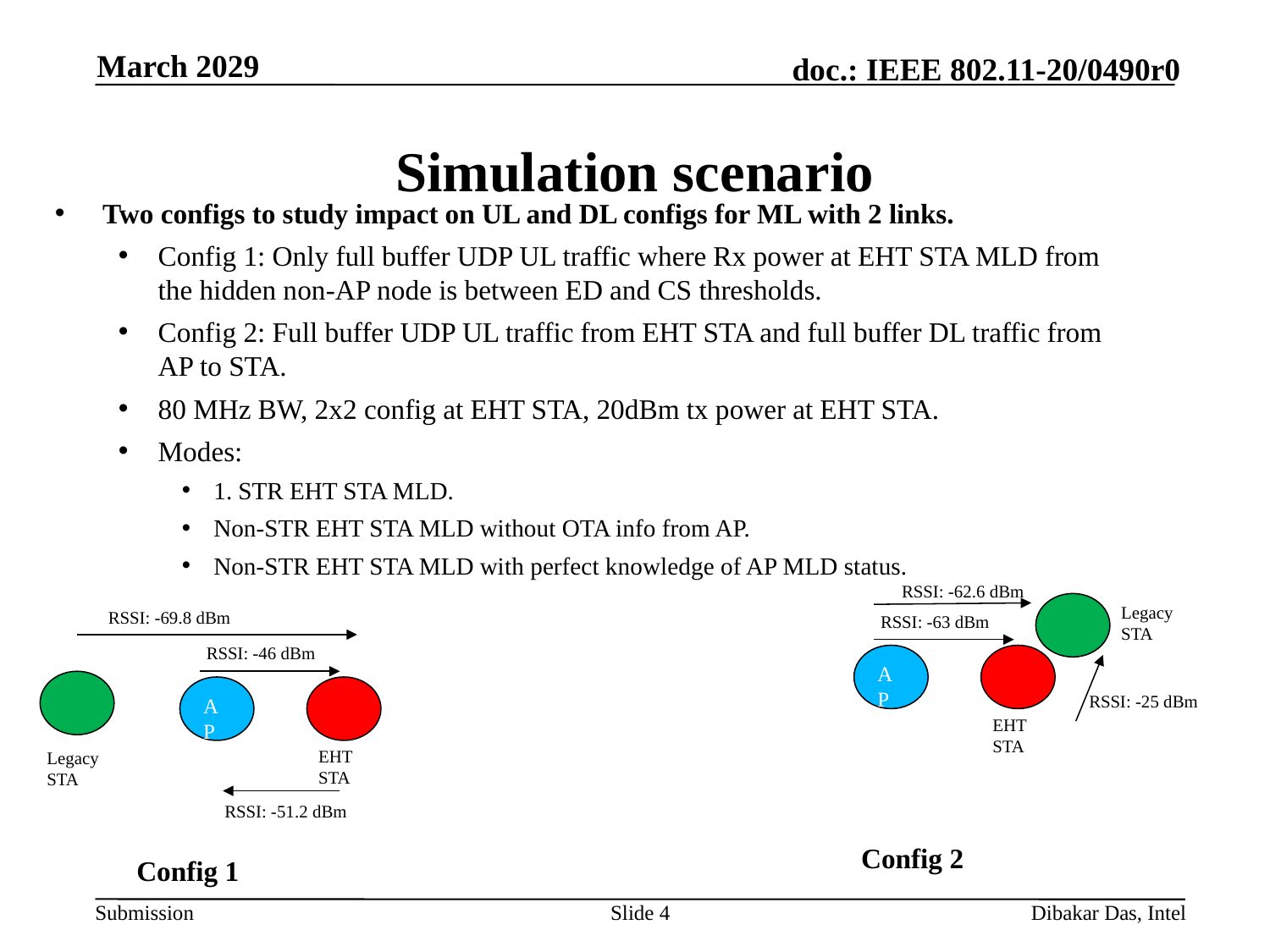

March 2029
# Simulation scenario
Two configs to study impact on UL and DL configs for ML with 2 links.
Config 1: Only full buffer UDP UL traffic where Rx power at EHT STA MLD from the hidden non-AP node is between ED and CS thresholds.
Config 2: Full buffer UDP UL traffic from EHT STA and full buffer DL traffic from AP to STA.
80 MHz BW, 2x2 config at EHT STA, 20dBm tx power at EHT STA.
Modes:
1. STR EHT STA MLD.
Non-STR EHT STA MLD without OTA info from AP.
Non-STR EHT STA MLD with perfect knowledge of AP MLD status.

RSSI: -62.6 dBm

Legacy
STA
RSSI: -69.8 dBm
RSSI: -63 dBm
RSSI: -46 dBm
AP

AP

RSSI: -25 dBm
EHT
STA
EHT
STA
Legacy
STA
RSSI: -51.2 dBm
Config 2
Config 1
Slide 4
Dibakar Das, Intel